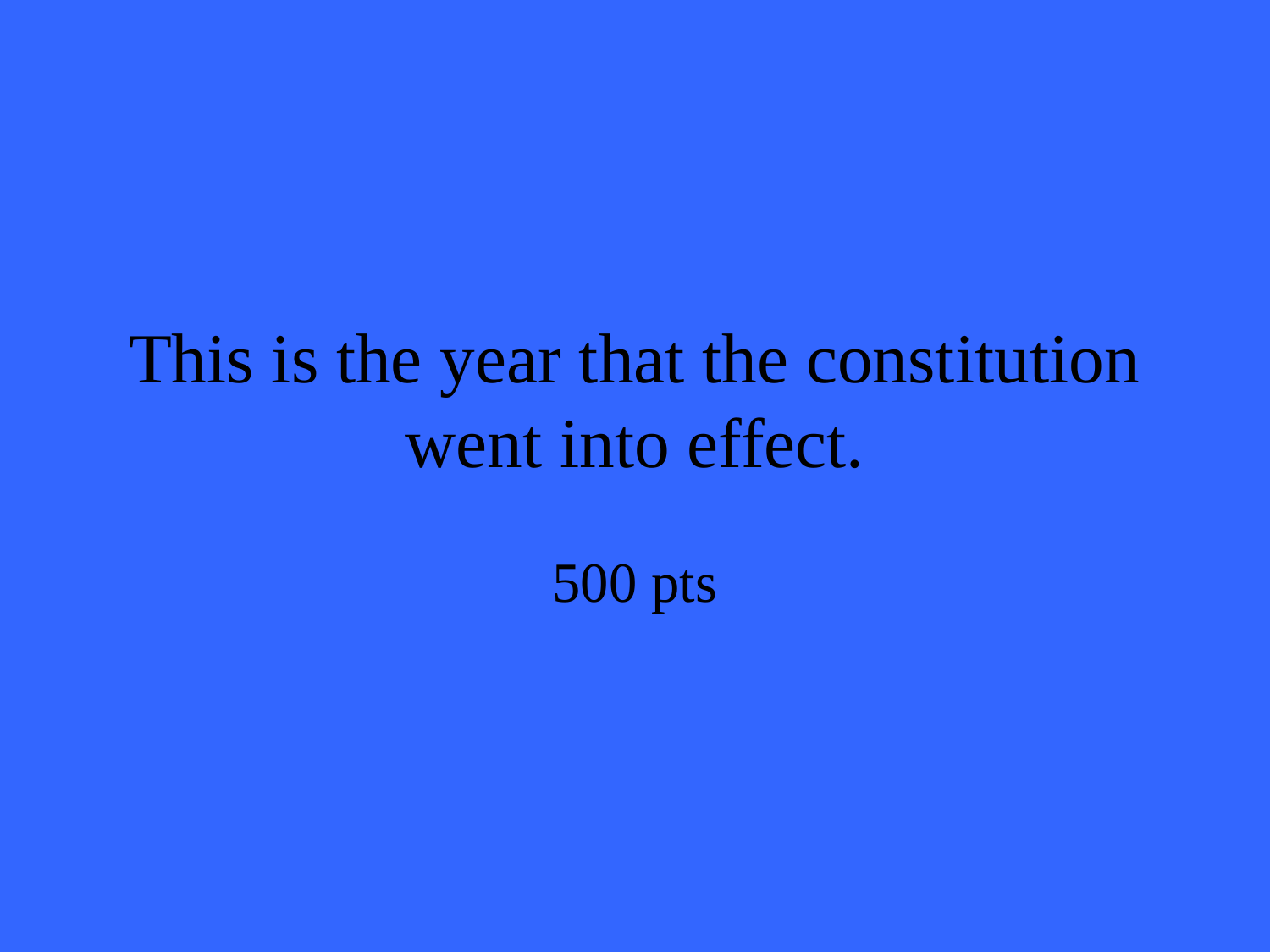

# This is the year that the constitution went into effect.
500 pts